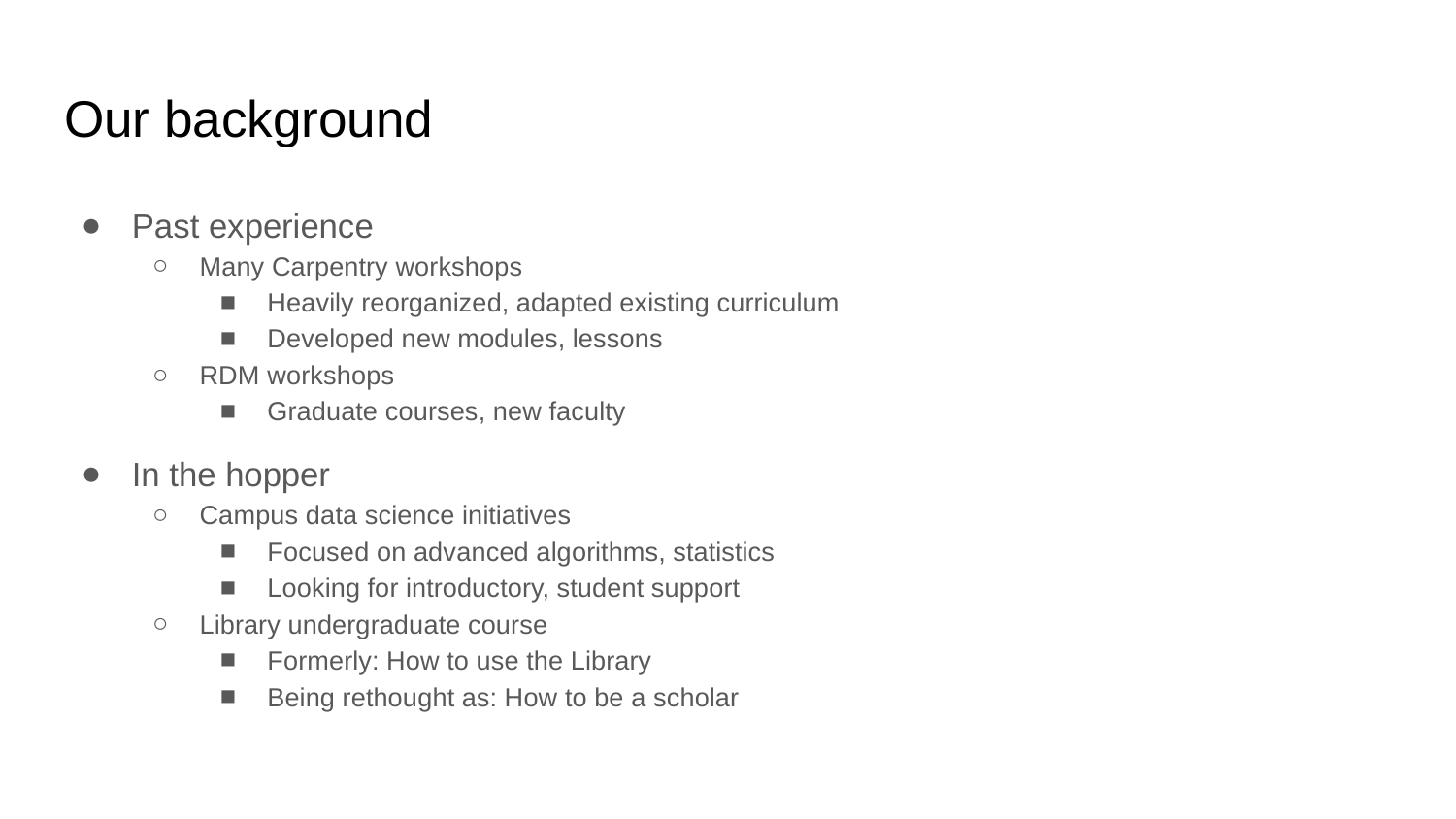

# Our background
Past experience
Many Carpentry workshops
Heavily reorganized, adapted existing curriculum
Developed new modules, lessons
RDM workshops
Graduate courses, new faculty
In the hopper
Campus data science initiatives
Focused on advanced algorithms, statistics
Looking for introductory, student support
Library undergraduate course
Formerly: How to use the Library
Being rethought as: How to be a scholar